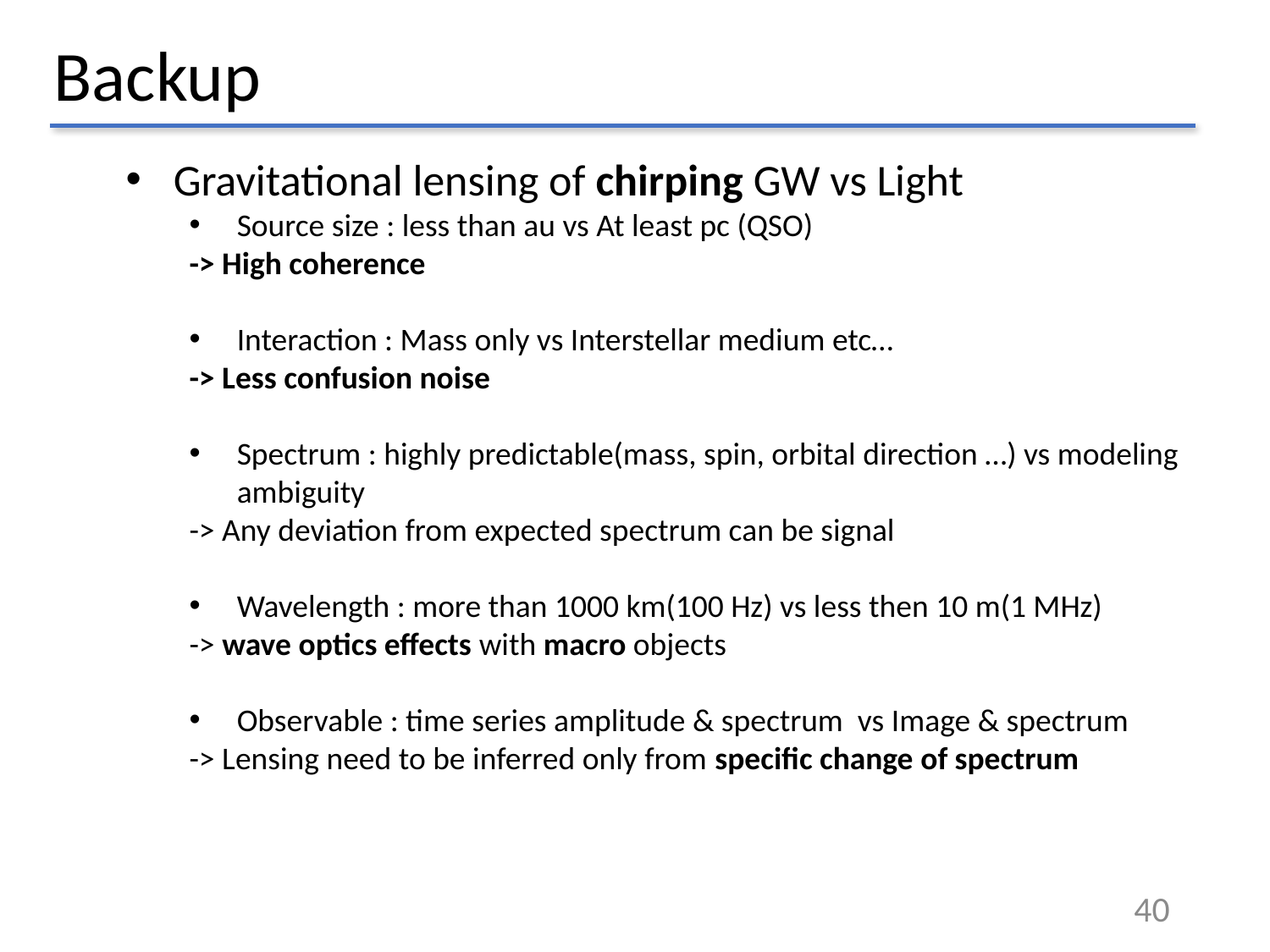

Backup
Gravitational lensing of chirping GW vs Light
Source size : less than au vs At least pc (QSO)
-> High coherence

Interaction : Mass only vs Interstellar medium etc…
-> Less confusion noise

Spectrum : highly predictable(mass, spin, orbital direction …) vs modeling ambiguity
-> Any deviation from expected spectrum can be signal

Wavelength : more than 1000 km(100 Hz) vs less then 10 m(1 MHz)
-> wave optics effects with macro objects

Observable : time series amplitude & spectrum  vs Image & spectrum
-> Lensing need to be inferred only from specific change of spectrum
40